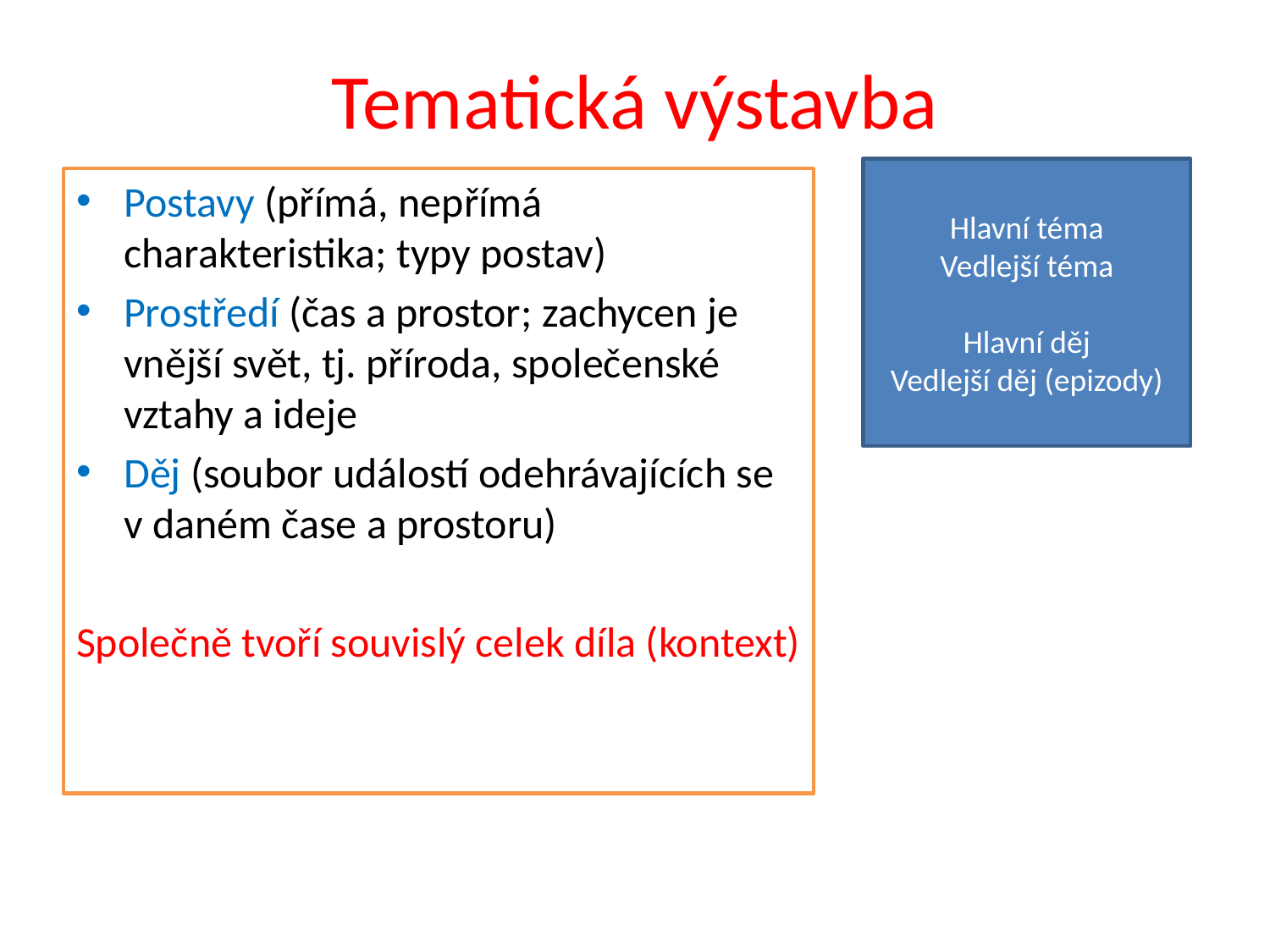

# Tematická výstavba
Hlavní téma
Vedlejší téma

Hlavní děj
Vedlejší děj (epizody)
Postavy (přímá, nepřímá charakteristika; typy postav)
Prostředí (čas a prostor; zachycen je vnější svět, tj. příroda, společenské vztahy a ideje
Děj (soubor událostí odehrávajících se v daném čase a prostoru)

Společně tvoří souvislý celek díla (kontext)